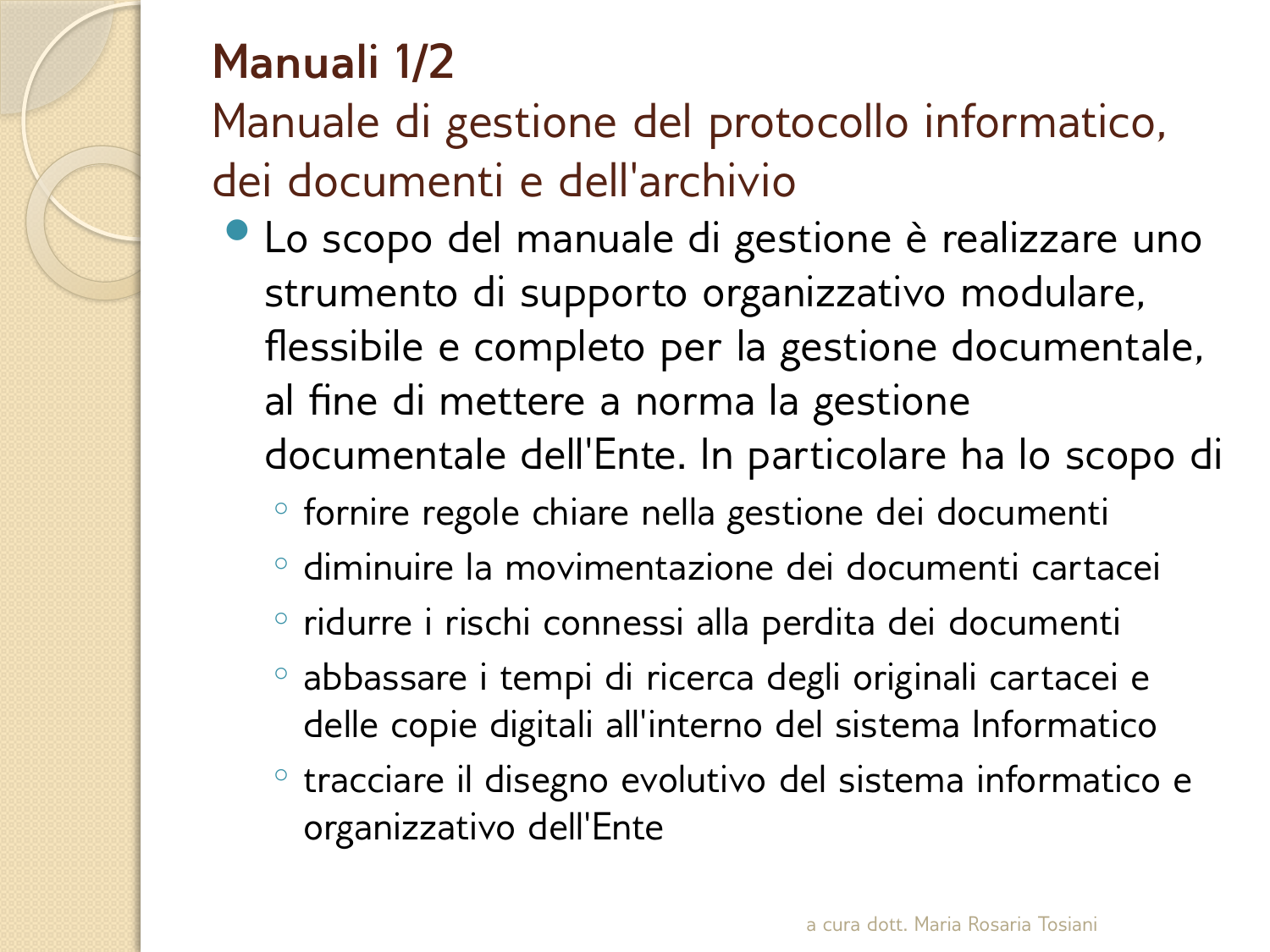

# Manuali 1/2 Manuale di gestione del protocollo informatico, dei documenti e dell'archivio
Lo scopo del manuale di gestione è realizzare uno strumento di supporto organizzativo modulare, flessibile e completo per la gestione documentale, al fine di mettere a norma la gestione documentale dell'Ente. In particolare ha lo scopo di
fornire regole chiare nella gestione dei documenti
diminuire la movimentazione dei documenti cartacei
ridurre i rischi connessi alla perdita dei documenti
abbassare i tempi di ricerca degli originali cartacei e delle copie digitali all'interno del sistema Informatico
tracciare il disegno evolutivo del sistema informatico e organizzativo dell'Ente
a cura dott. Maria Rosaria Tosiani